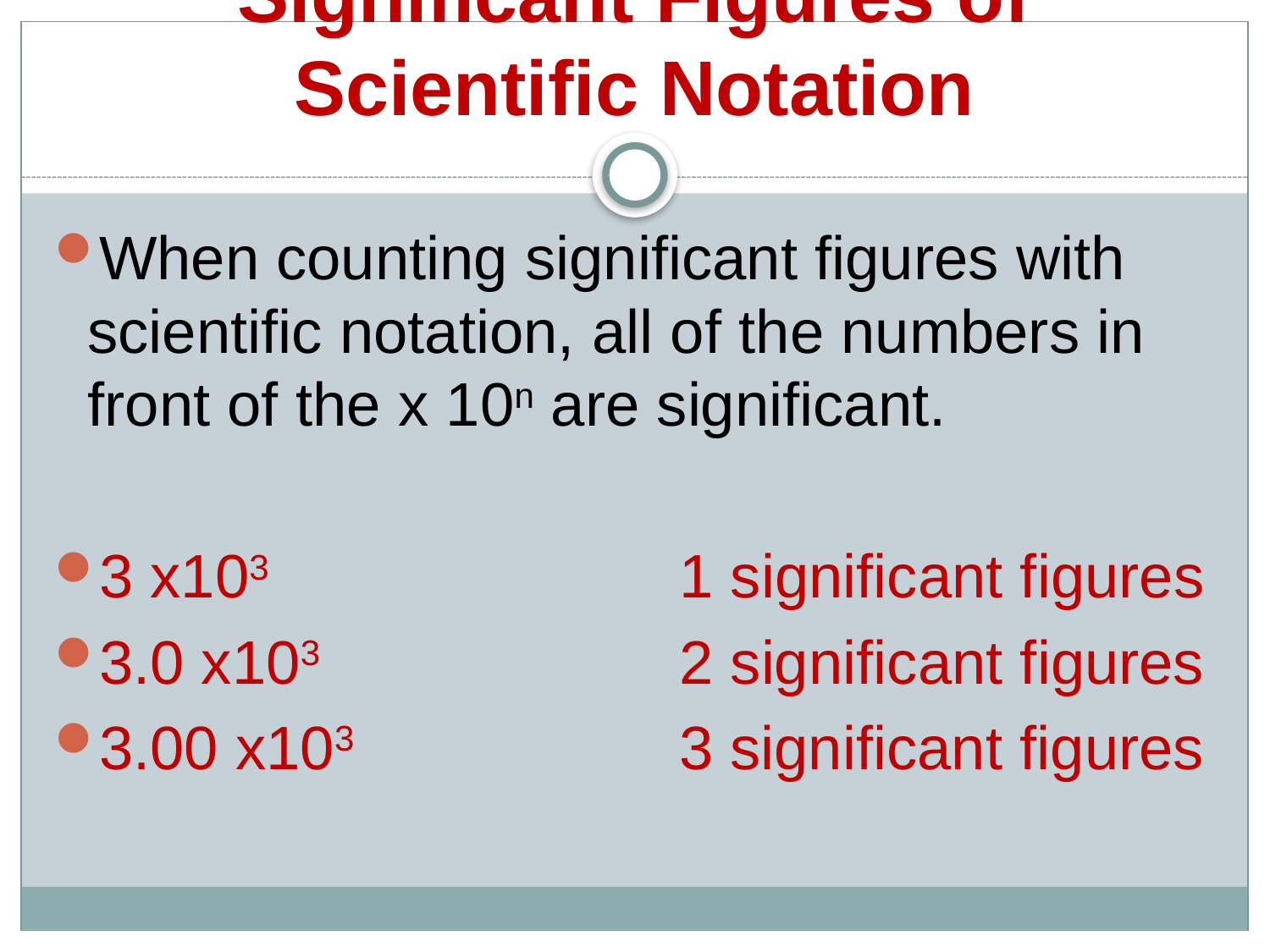

# Significant Figures of Scientific Notation
When counting significant figures with scientific notation, all of the numbers in front of the x 10n are significant.

3 x103                        1 significant figures
3.0 x103                     2 significant figures
3.00 x103                   3 significant figures